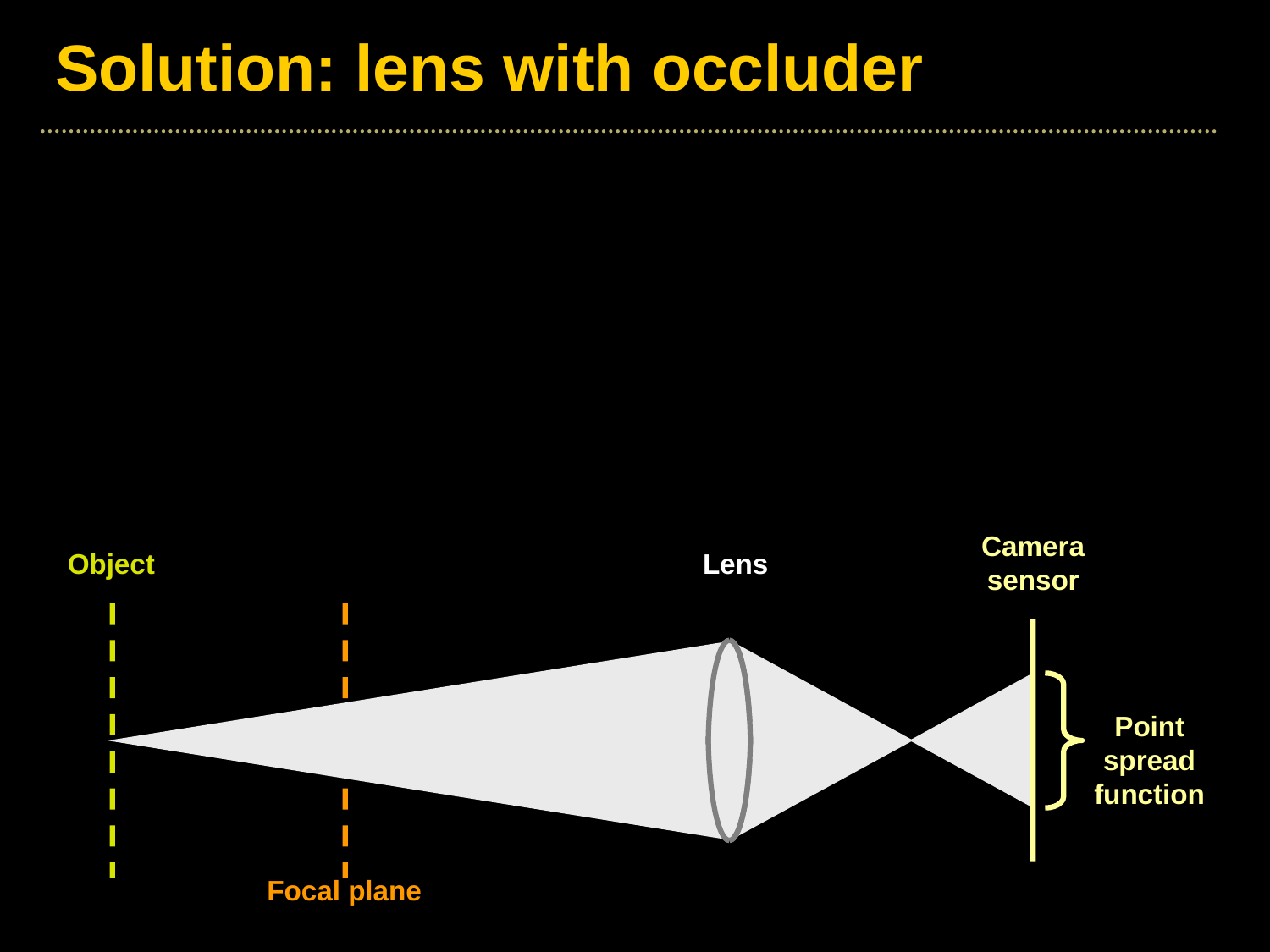

# Solution: lens with occluder

Camera sensor
Object
Lens

Point spread function
Focal plane